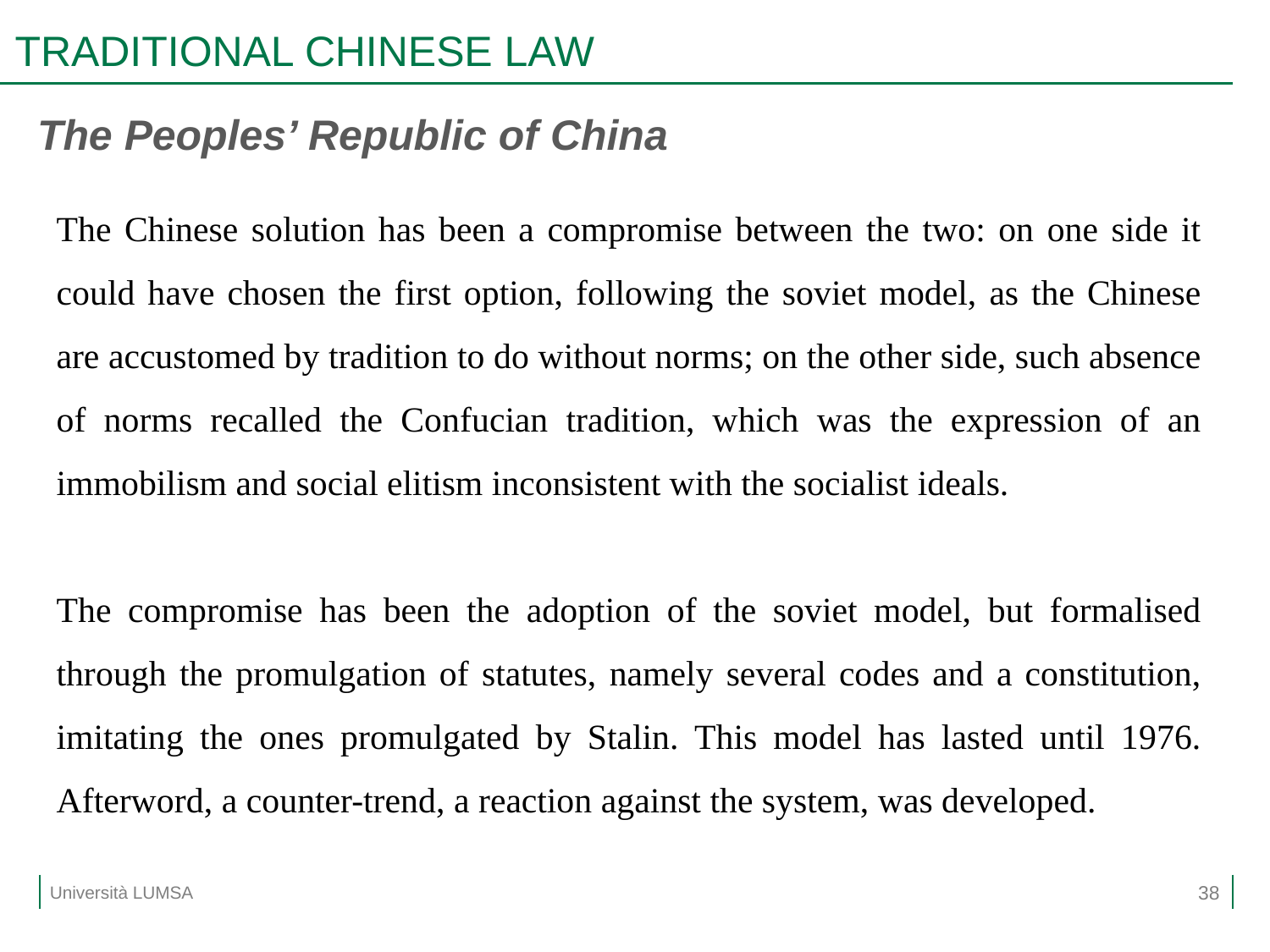

# TRADITIONAL CHINESE LAW
The Peoples’ Republic of China
The Chinese solution has been a compromise between the two: on one side it could have chosen the first option, following the soviet model, as the Chinese are accustomed by tradition to do without norms; on the other side, such absence of norms recalled the Confucian tradition, which was the expression of an immobilism and social elitism inconsistent with the socialist ideals.

The compromise has been the adoption of the soviet model, but formalised through the promulgation of statutes, namely several codes and a constitution, imitating the ones promulgated by Stalin. This model has lasted until 1976. Afterword, a counter-trend, a reaction against the system, was developed.

38